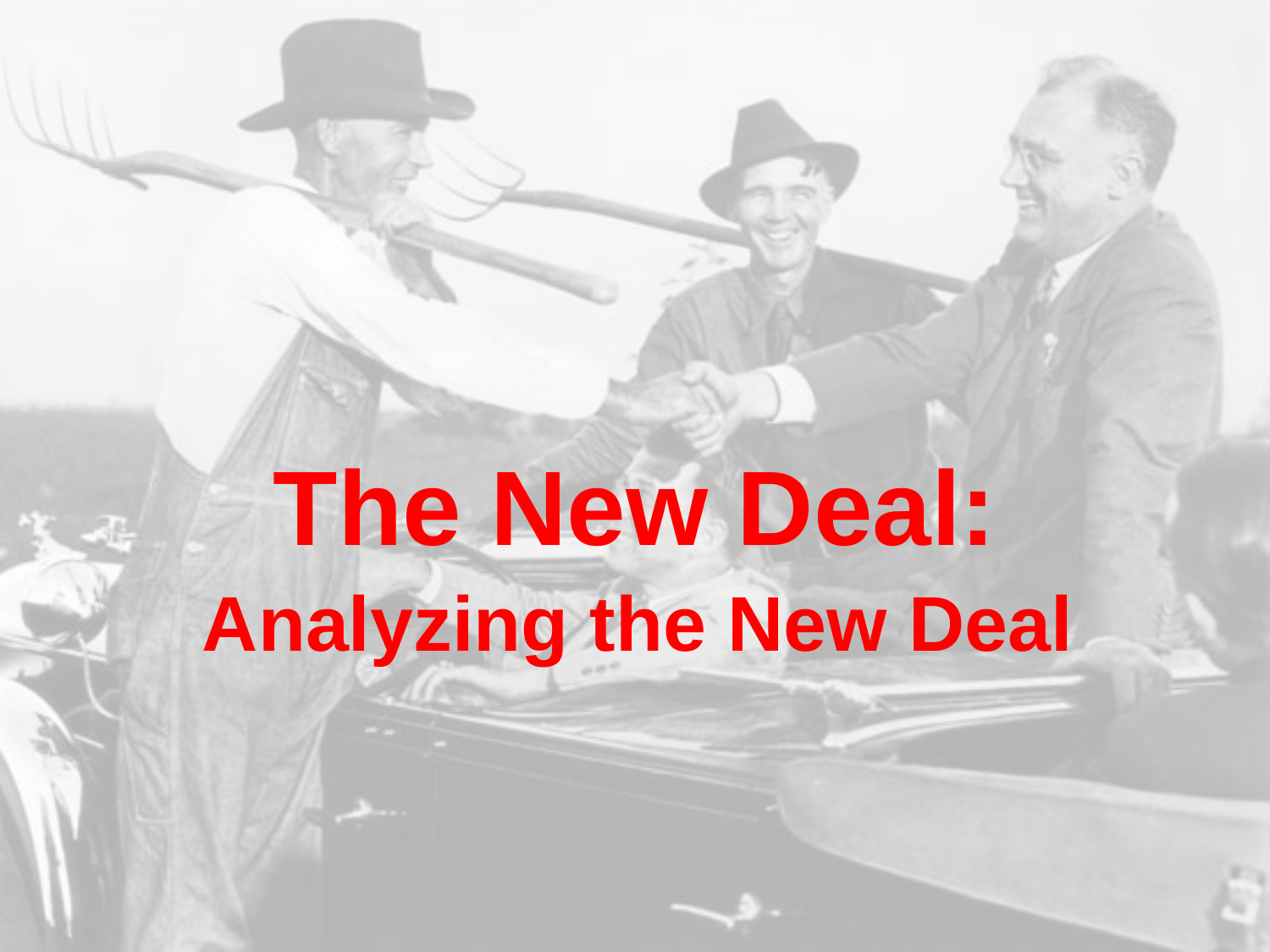

# The New Deal:
Analyzing the New Deal